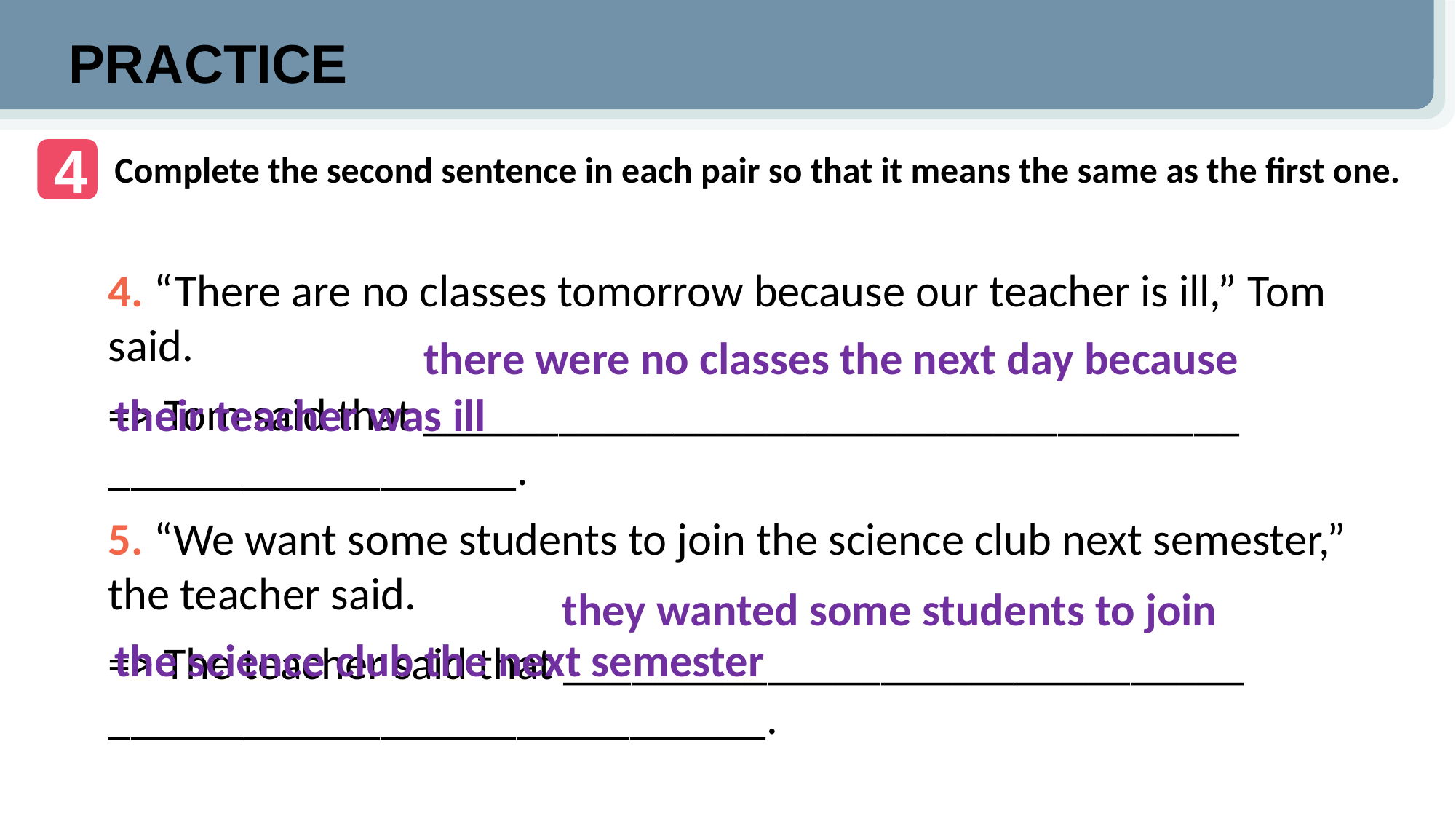

PRACTICE
4

Complete the second sentence in each pair so that it means the same as the first one.
4. “There are no classes tomorrow because our teacher is ill,” Tom said.
=> Tom said that ____________________________________
__________________.
5. “We want some students to join the science club next semester,”
the teacher said.
=> The teacher said that ______________________________
_____________________________.
there were no classes the next day because
their teacher was ill
they wanted some students to join
the science club the next semester